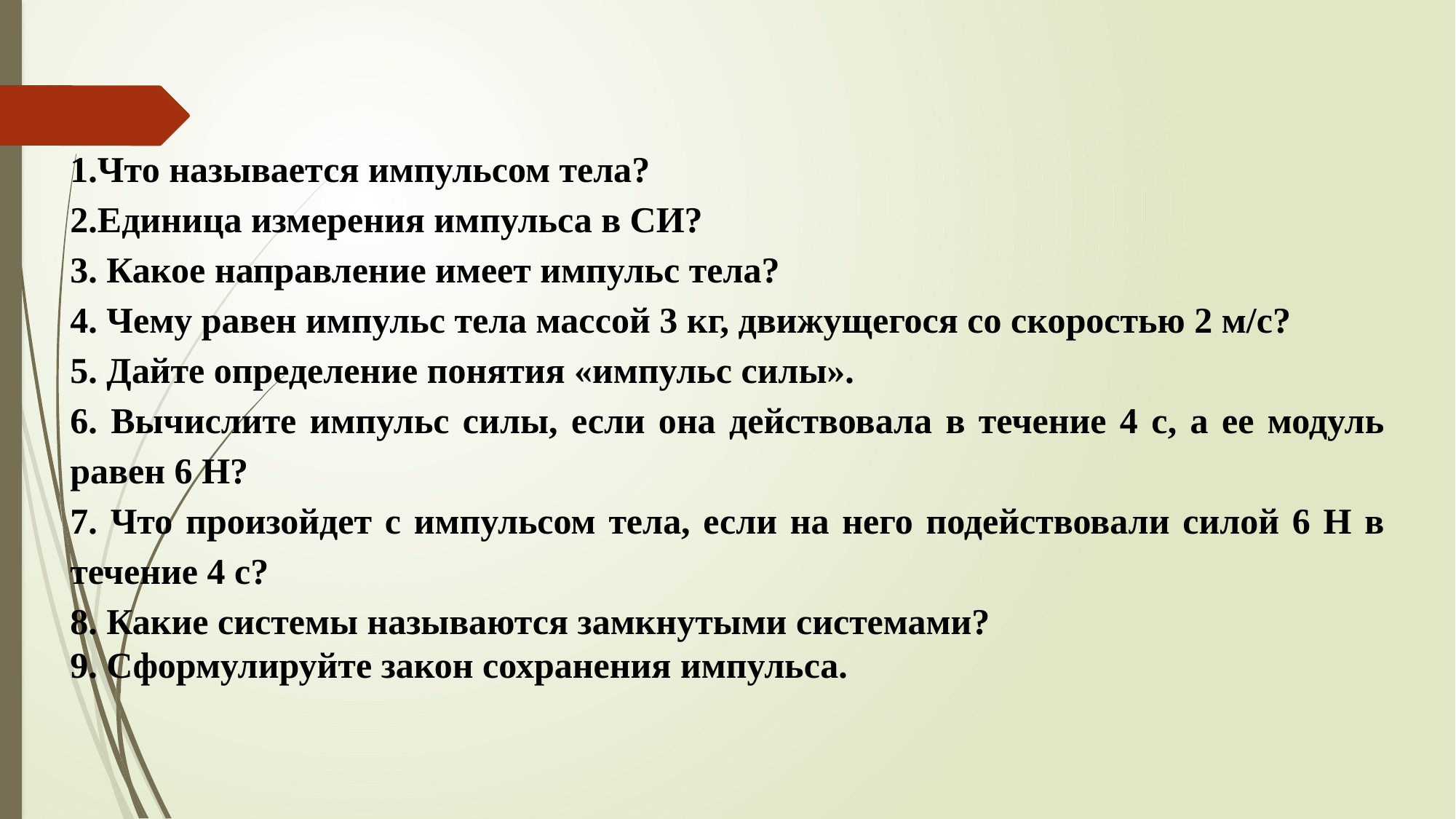

1.Что называется импульсом тела?
2.Единица измерения импульса в СИ?
3. Какое направление имеет импульс тела?
4. Чему равен импульс тела массой 3 кг, движущегося со скоростью 2 м/с?
5. Дайте определение понятия «импульс силы».
6. Вычислите импульс силы, если она действовала в течение 4 с, а ее модуль равен 6 Н?
7. Что произойдет с импульсом тела, если на него подействовали силой 6 Н в течение 4 с?
8. Какие системы называются замкнутыми системами?
9. Сформулируйте закон сохранения импульса.